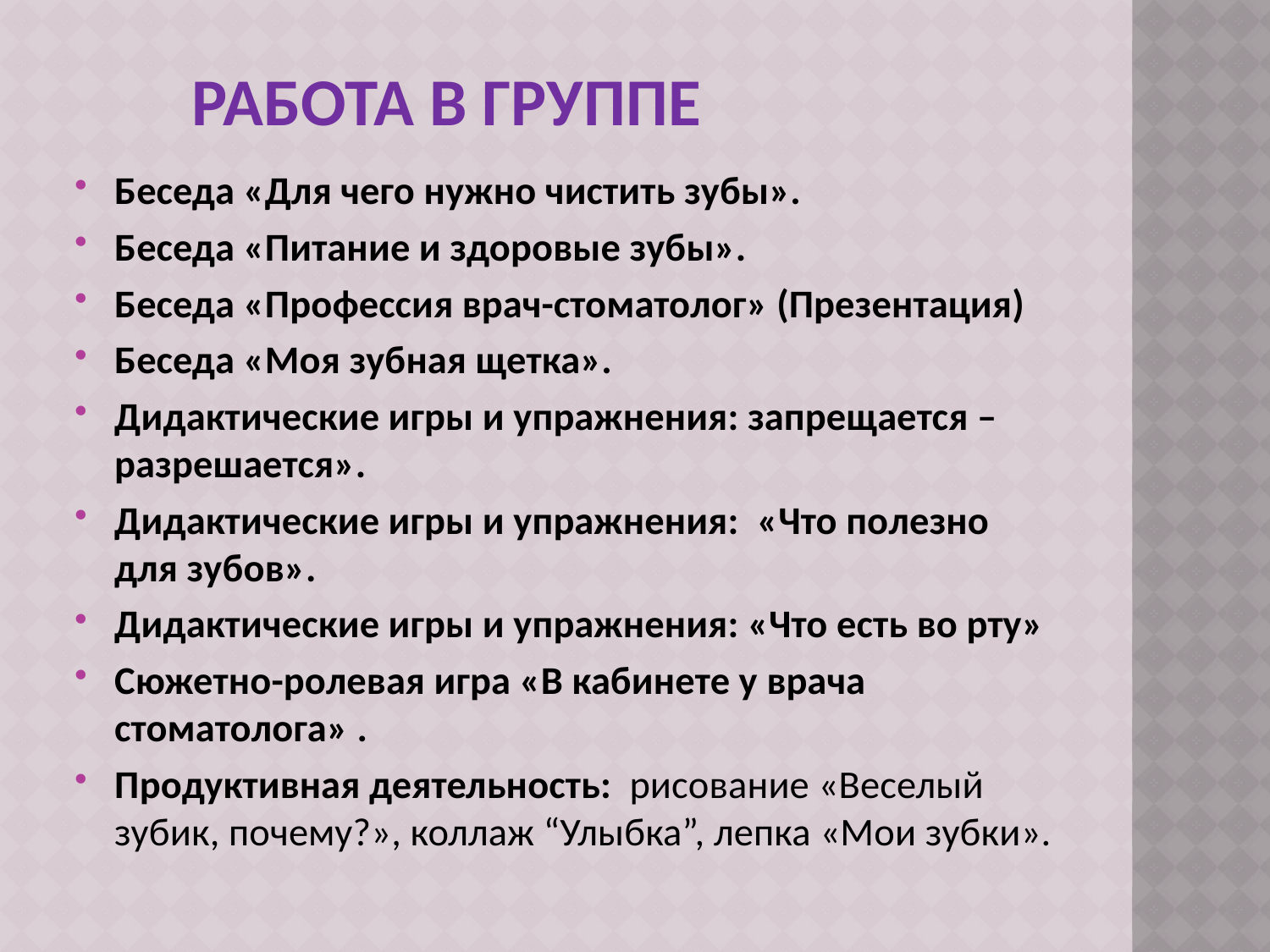

# Работа в группе
Беседа «Для чего нужно чистить зубы».
Беседа «Питание и здоровые зубы».
Беседа «Профессия врач-стоматолог» (Презентация)
Беседа «Моя зубная щетка».
Дидактические игры и упражнения: запрещается – разрешается».
Дидактические игры и упражнения:  «Что полезно для зубов».
Дидактические игры и упражнения: «Что есть во рту»
Сюжетно-ролевая игра «В кабинете у врача стоматолога» .
Продуктивная деятельность:  рисование «Веселый зубик, почему?», коллаж “Улыбка”, лепка «Мои зубки».